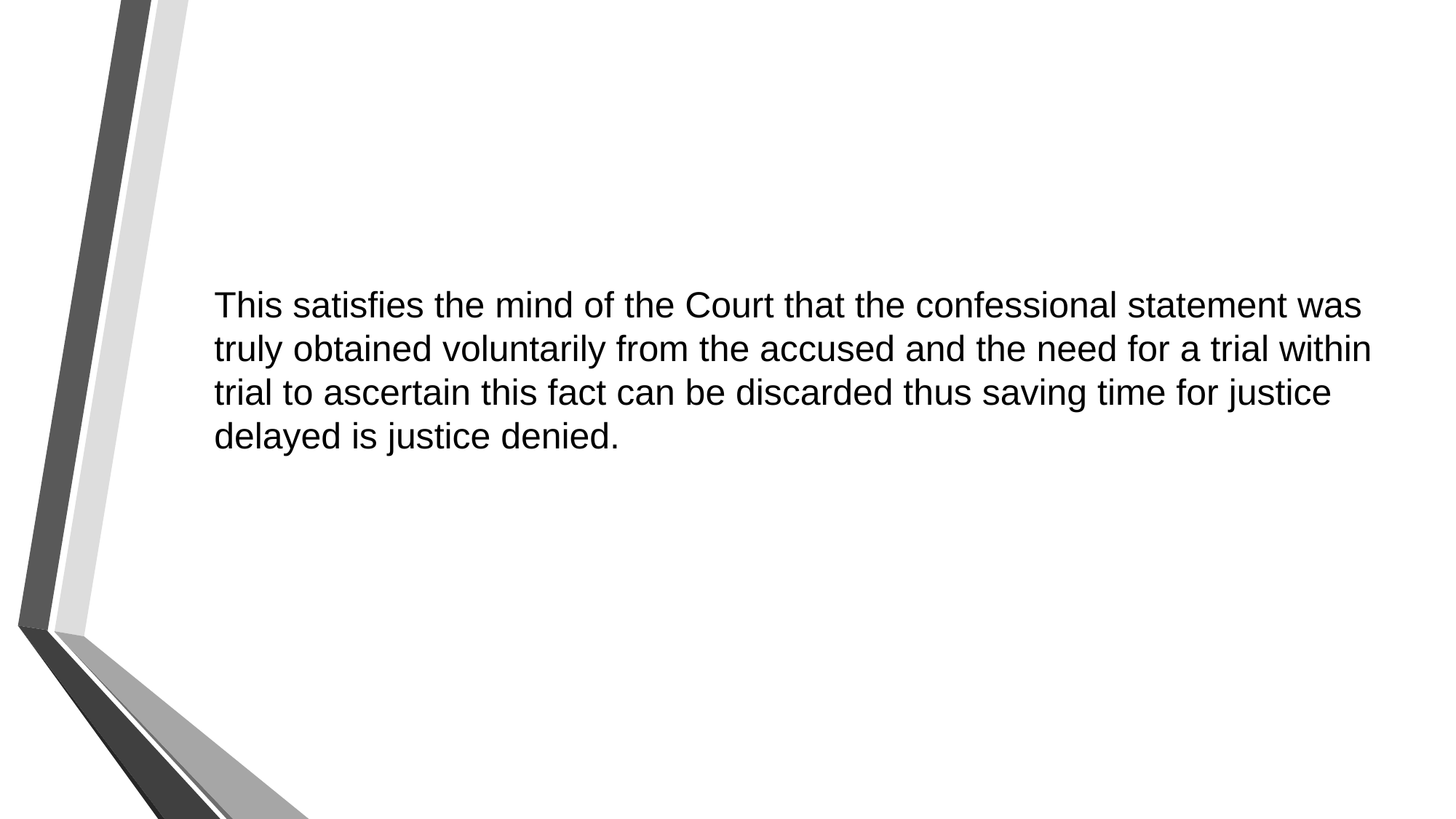

This satisfies the mind of the Court that the confessional statement was truly obtained voluntarily from the accused and the need for a trial within trial to ascertain this fact can be discarded thus saving time for justice delayed is justice denied.